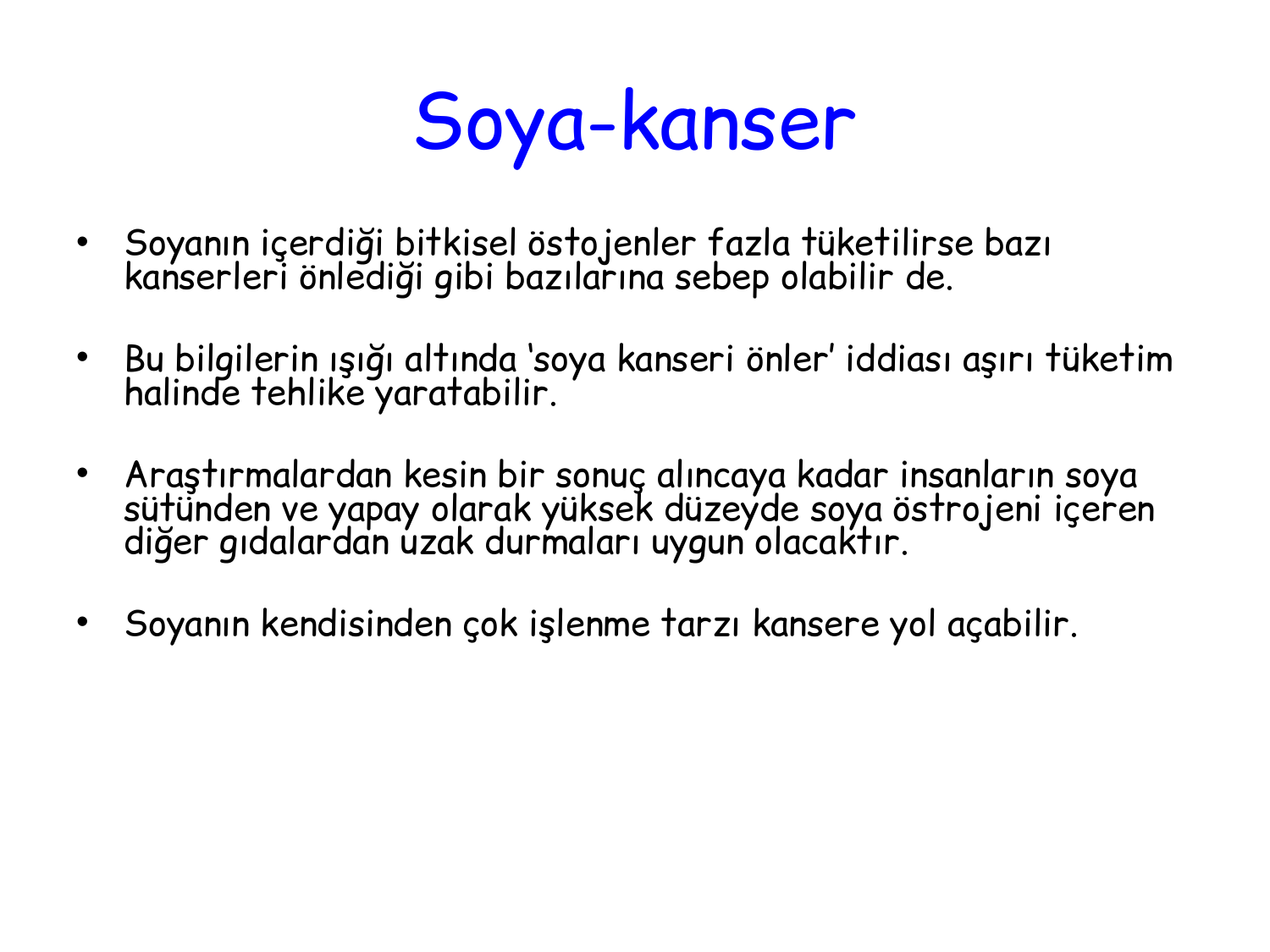

# Soya-kanser
Soyanın içerdiği bitkisel östojenler fazla tüketilirse bazı kanserleri önlediği gibi bazılarına sebep olabilir de.

Bu bilgilerin ışığı altında ‘soya kanseri önler’ iddiası aşırı tüketim halinde tehlike yaratabilir.

Araştırmalardan kesin bir sonuç alıncaya kadar insanların soya sütünden ve yapay olarak yüksek düzeyde soya östrojeni içeren diğer gıdalardan uzak durmaları uygun olacaktır.

Soyanın kendisinden çok işlenme tarzı kansere yol açabilir.